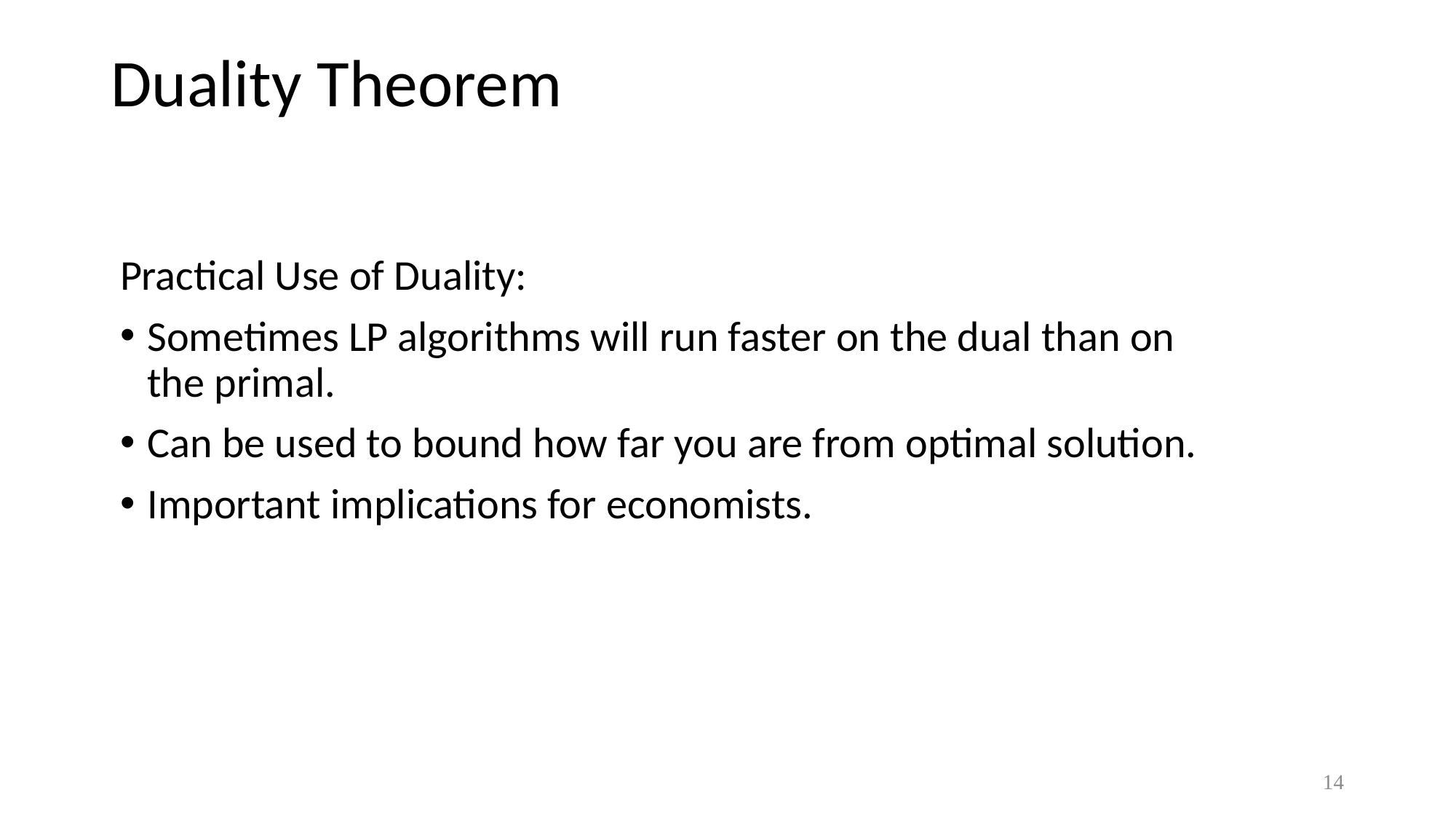

# Duality Theorem

Practical Use of Duality:
Sometimes LP algorithms will run faster on the dual than on the primal.
Can be used to bound how far you are from optimal solution.
Important implications for economists.

14